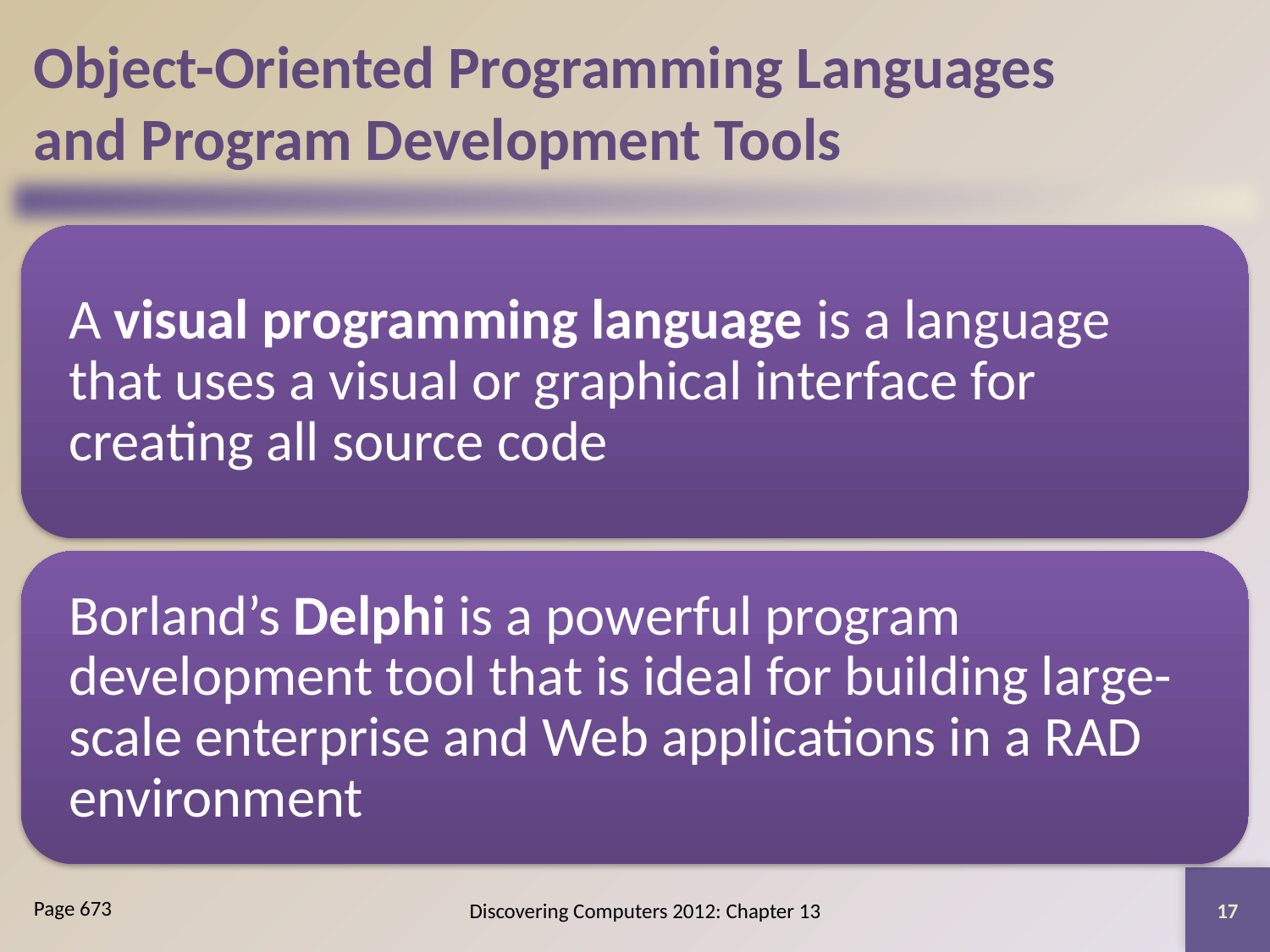

# Object-Oriented Programming Languages and Program Development Tools
A visual programming language is a language that uses a visual or graphical interface for creating all source code
Borland’s Delphi is a powerful program development tool that is ideal for building large-scale enterprise and Web applications in a RAD environment
17
Discovering Computers 2012: Chapter 13
Page 673